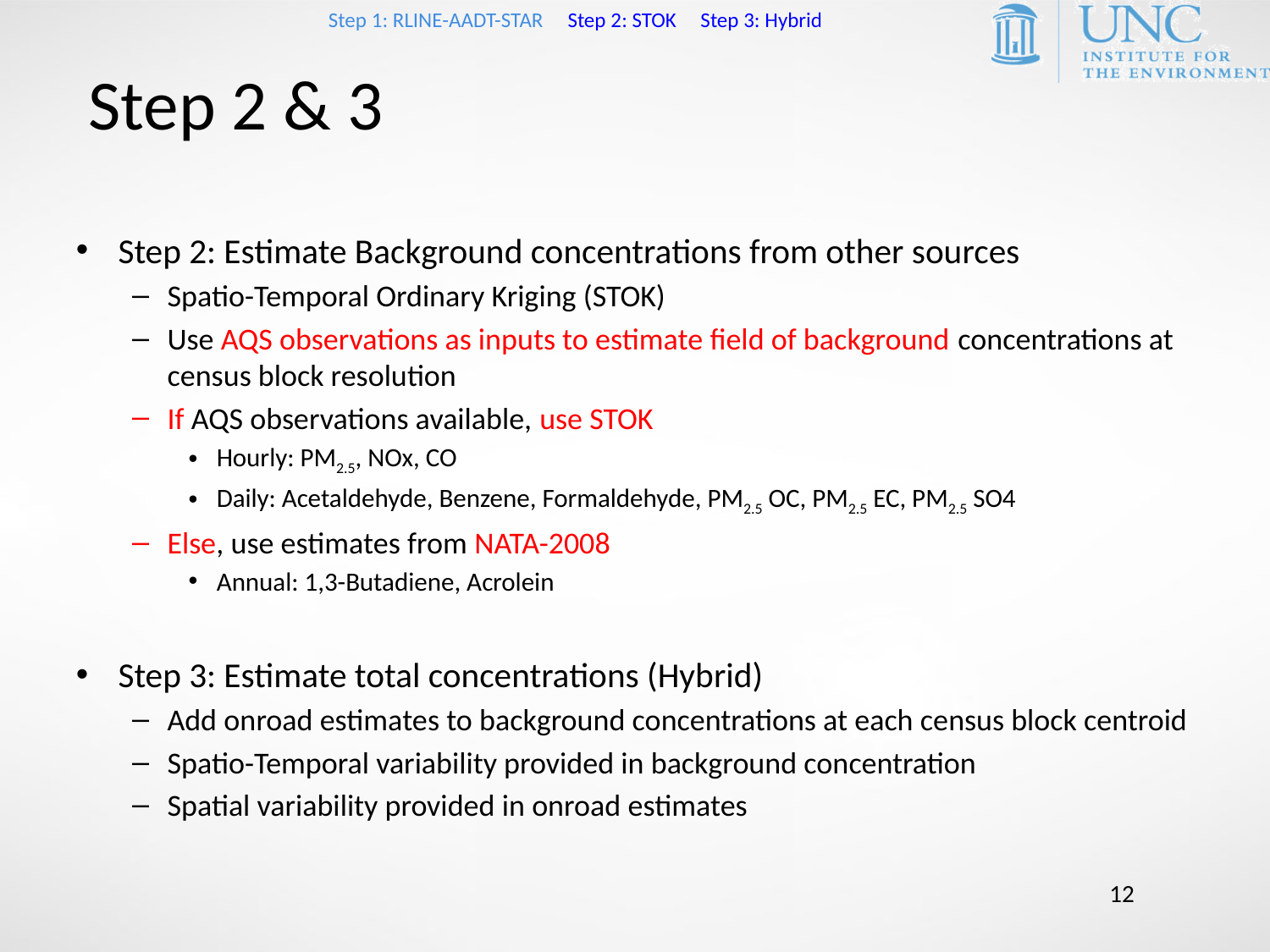

Step 1: RLINE-AADT-STAR     Step 2: STOK     Step 3: Hybrid
# Step 2 & 3
Step 2: Estimate Background concentrations from other sources
Spatio-Temporal Ordinary Kriging (STOK)
Use AQS observations as inputs to estimate field of background concentrations at census block resolution
If AQS observations available, use STOK
Hourly: PM2.5, NOx, CO
Daily: Acetaldehyde, Benzene, Formaldehyde, PM2.5 OC, PM2.5 EC, PM2.5 SO4
Else, use estimates from NATA-2008
Annual: 1,3-Butadiene, Acrolein

Step 3: Estimate total concentrations (Hybrid)
Add onroad estimates to background concentrations at each census block centroid
Spatio-Temporal variability provided in background concentration
Spatial variability provided in onroad estimates
12